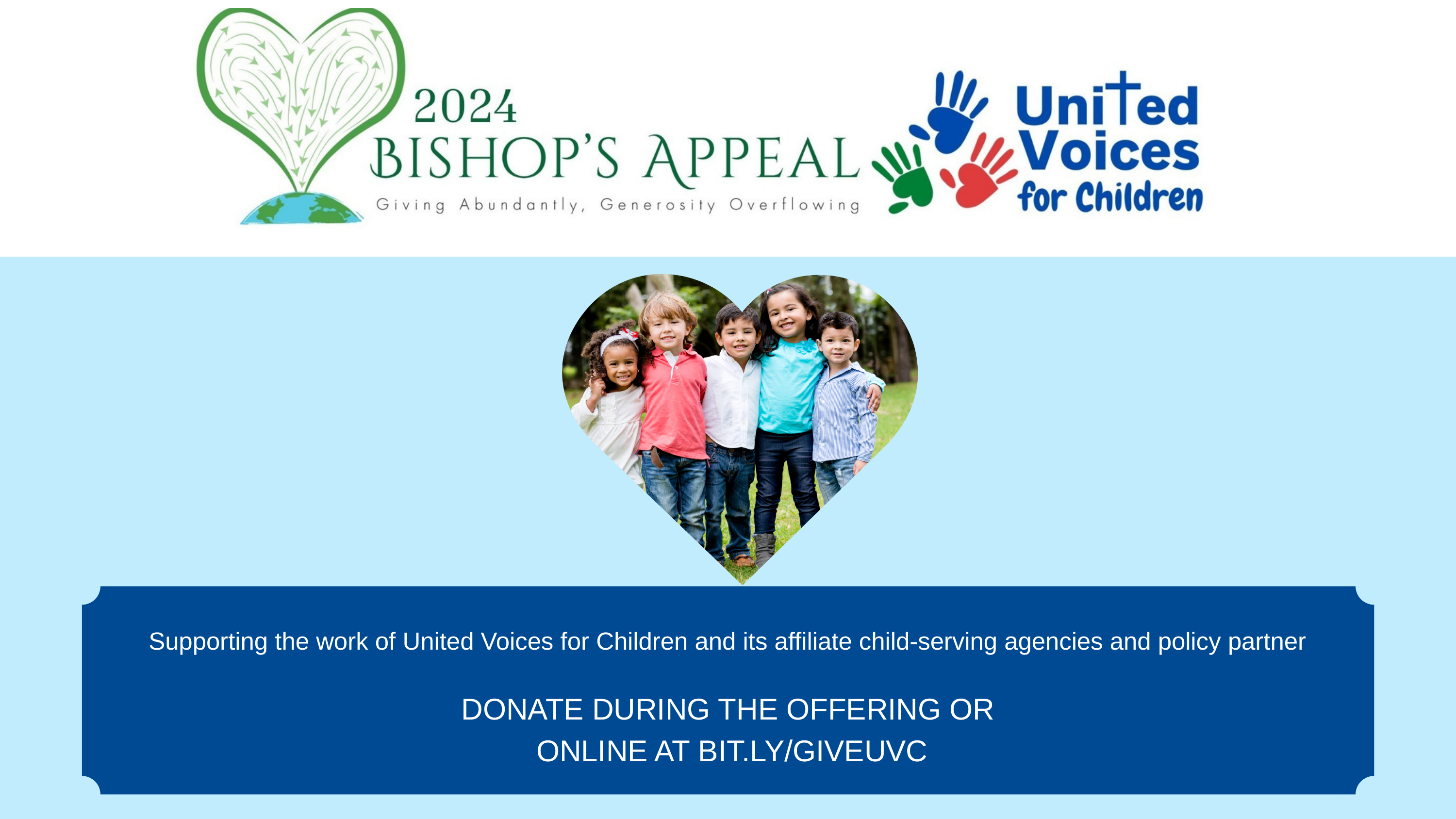

Supporting the work of United Voices for Children and its affiliate child-serving agencies and policy partner

DONATE DURING THE OFFERING OR
 ONLINE AT BIT.LY/GIVEUVC